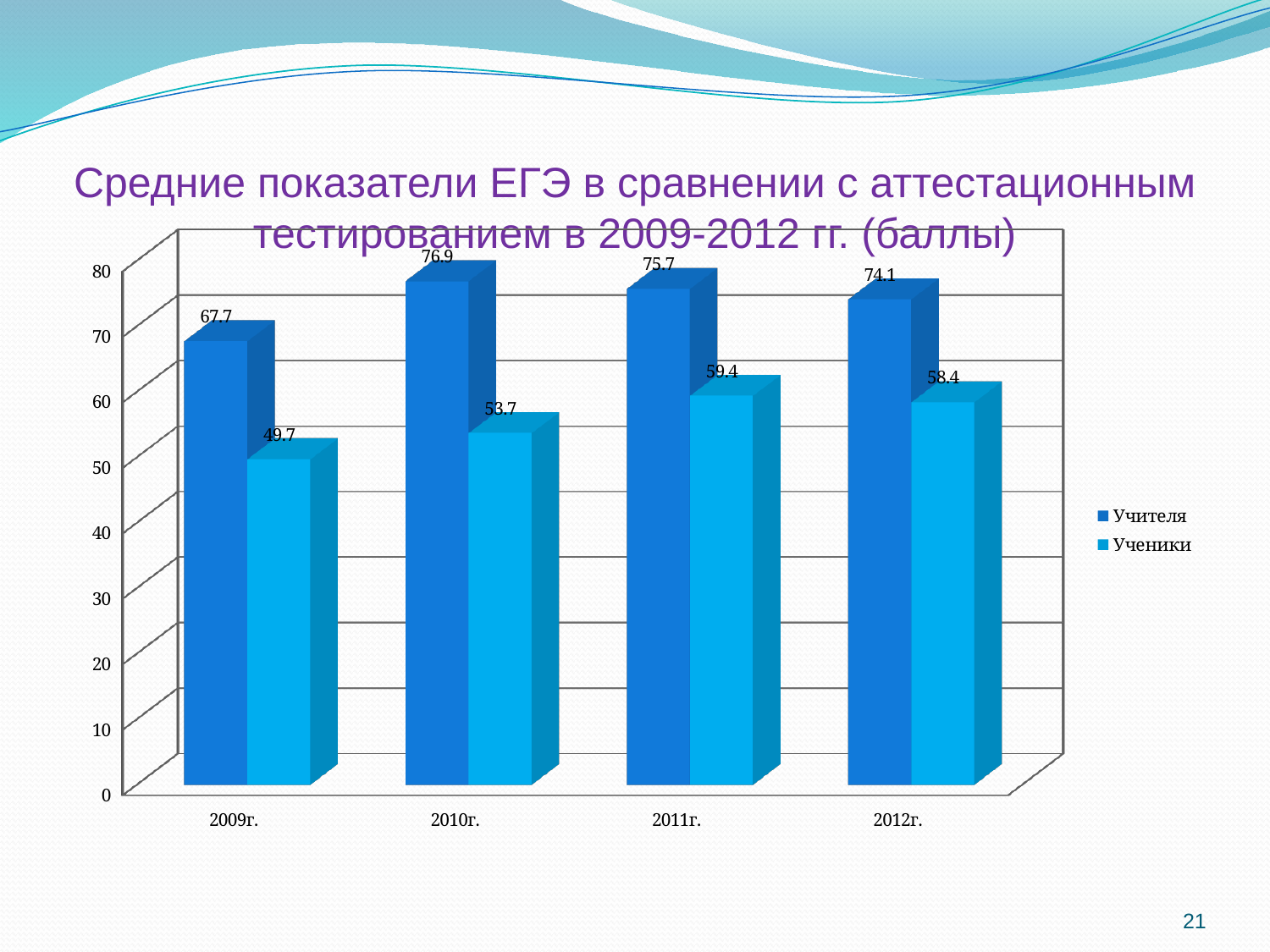

# Средние показатели ЕГЭ в сравнении с аттестационным тестированием в 2009-2012 гг. (баллы)

[unsupported chart]

21